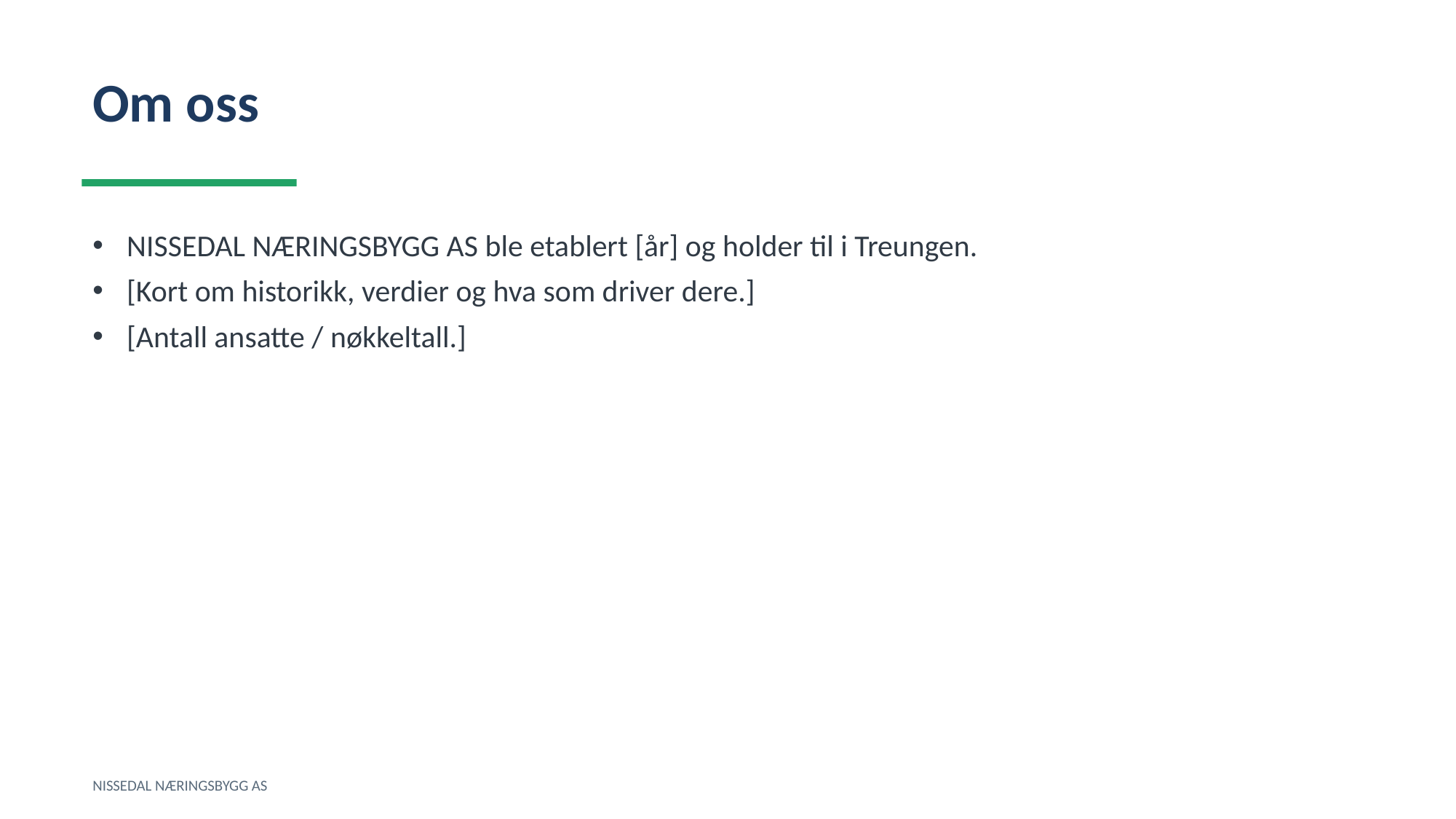

Om oss

NISSEDAL NÆRINGSBYGG AS ble etablert [år] og holder til i Treungen.
[Kort om historikk, verdier og hva som driver dere.]
[Antall ansatte / nøkkeltall.]
NISSEDAL NÆRINGSBYGG AS